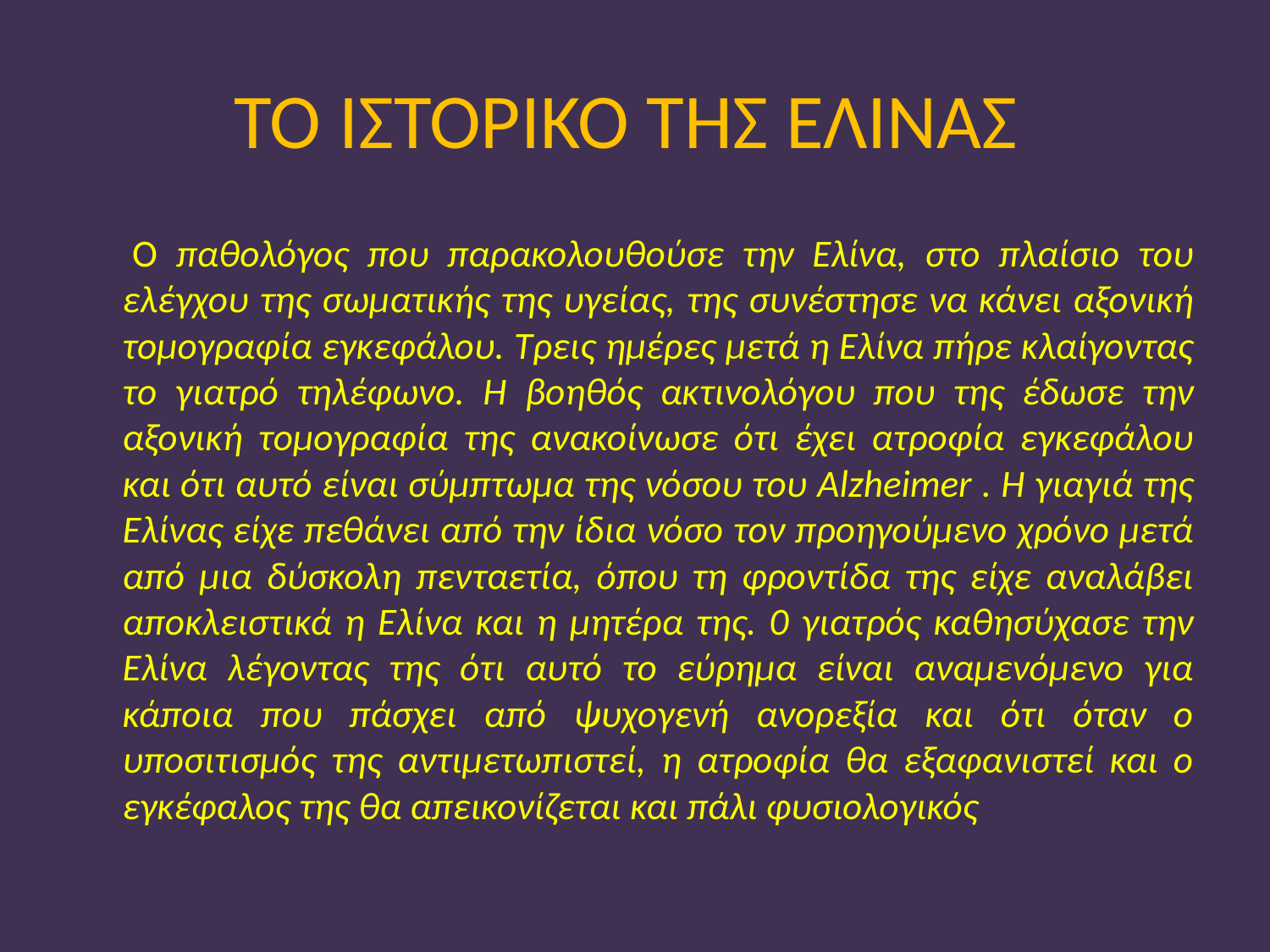

# ΤΟ ΙΣΤΟΡΙΚΟ ΤΗΣ ΕΛΙΝΑΣ
   Ο παθολόγος που παρακολουθούσε την Ελίνα, στο πλαίσιο του ελέγχου της σωματικής της υγείας, της συνέστησε να κάνει αξονική τομογραφία εγκεφάλου. Τρεις ημέρες μετά η Ελίνα πήρε κλαίγοντας το γιατρό τηλέφωνο. Η βοηθός ακτινολόγου που της έδωσε την αξονική τομογραφία της ανακοίνωσε ότι έχει ατροφία εγκεφάλου και ότι αυτό είναι σύμπτωμα της νόσου του Alzheimer . Η γιαγιά της Ελίνας είχε πεθάνει από την ίδια νόσο τον προηγούμενο χρόνο μετά από μια δύσκολη πενταετία, όπου τη φροντίδα της είχε αναλάβει αποκλειστικά η Ελίνα και η μητέρα της. 0 γιατρός καθησύχασε την Ελίνα λέγοντας της ότι αυτό το εύρημα είναι αναμενόμενο για κάποια που πάσχει από ψυχογενή ανορεξία και ότι όταν ο υποσιτισμός της αντιμετωπιστεί, η ατροφία θα εξαφανιστεί και ο εγκέφαλος της θα απεικονίζεται και πάλι φυσιολογικός